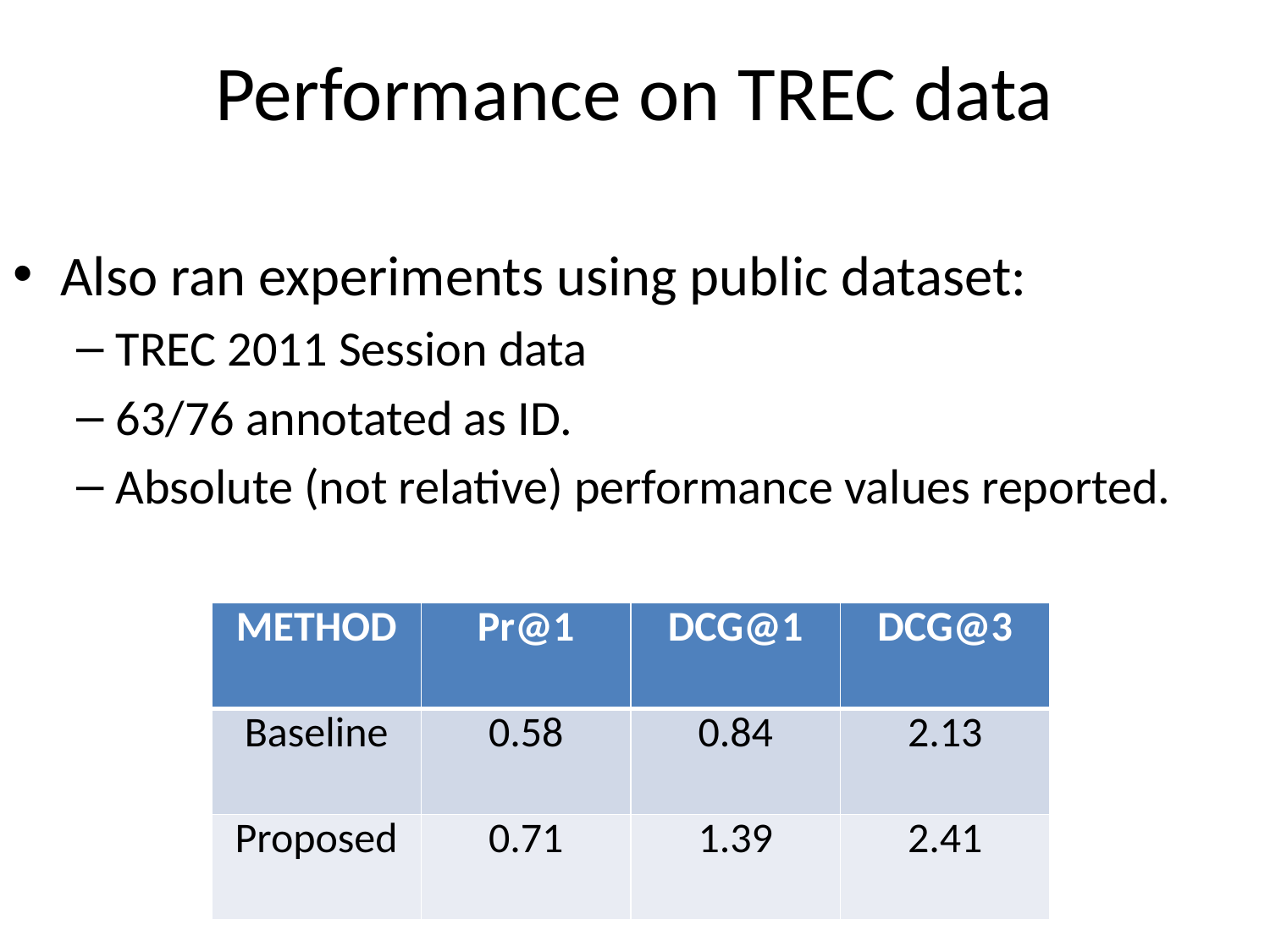

# Performance on TREC data
Also ran experiments using public dataset:
TREC 2011 Session data
63/76 annotated as ID.
Absolute (not relative) performance values reported.
| METHOD | Pr@1 | DCG@1 | DCG@3 |
| --- | --- | --- | --- |
| Baseline | 0.58 | 0.84 | 2.13 |
| Proposed | 0.71 | 1.39 | 2.41 |